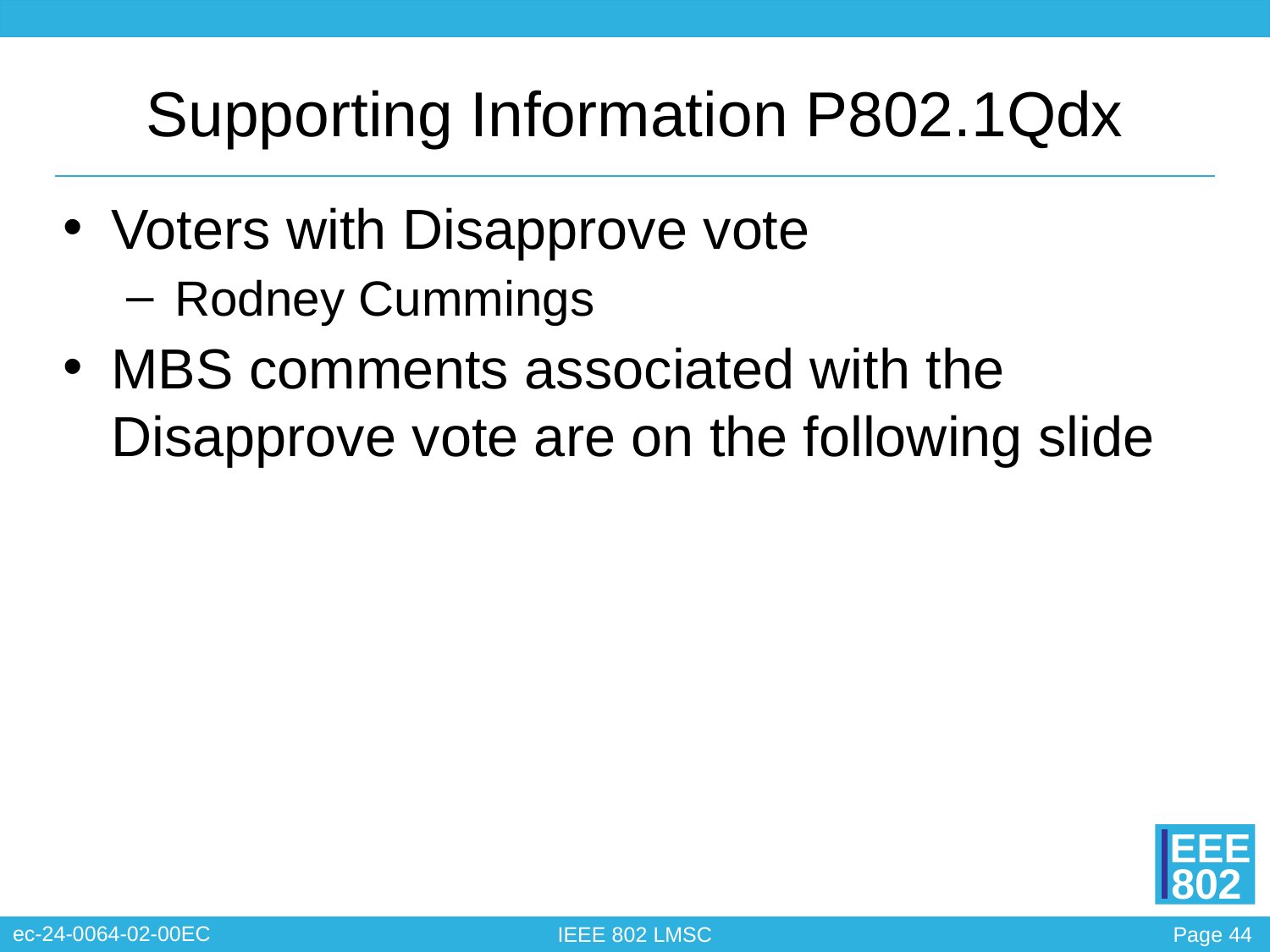

# Supporting Information P802.1Qdx
Voters with Disapprove vote
Rodney Cummings
MBS comments associated with the Disapprove vote are on the following slide